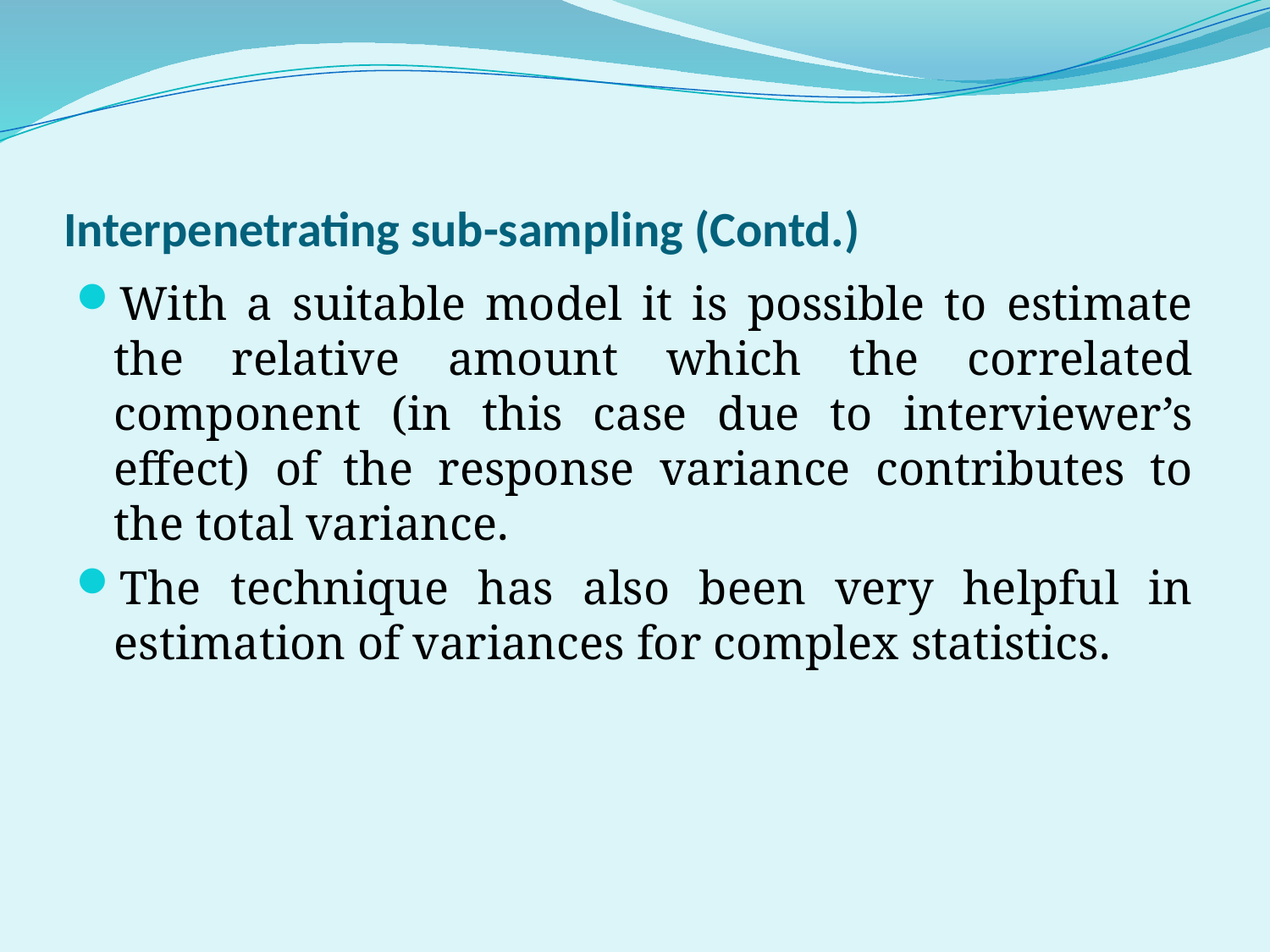

# Interpenetrating sub-sampling (Contd.)
With a suitable model it is possible to estimate the relative amount which the correlated component (in this case due to interviewer’s effect) of the response variance contributes to the total variance.
The technique has also been very helpful in estimation of variances for complex statistics.